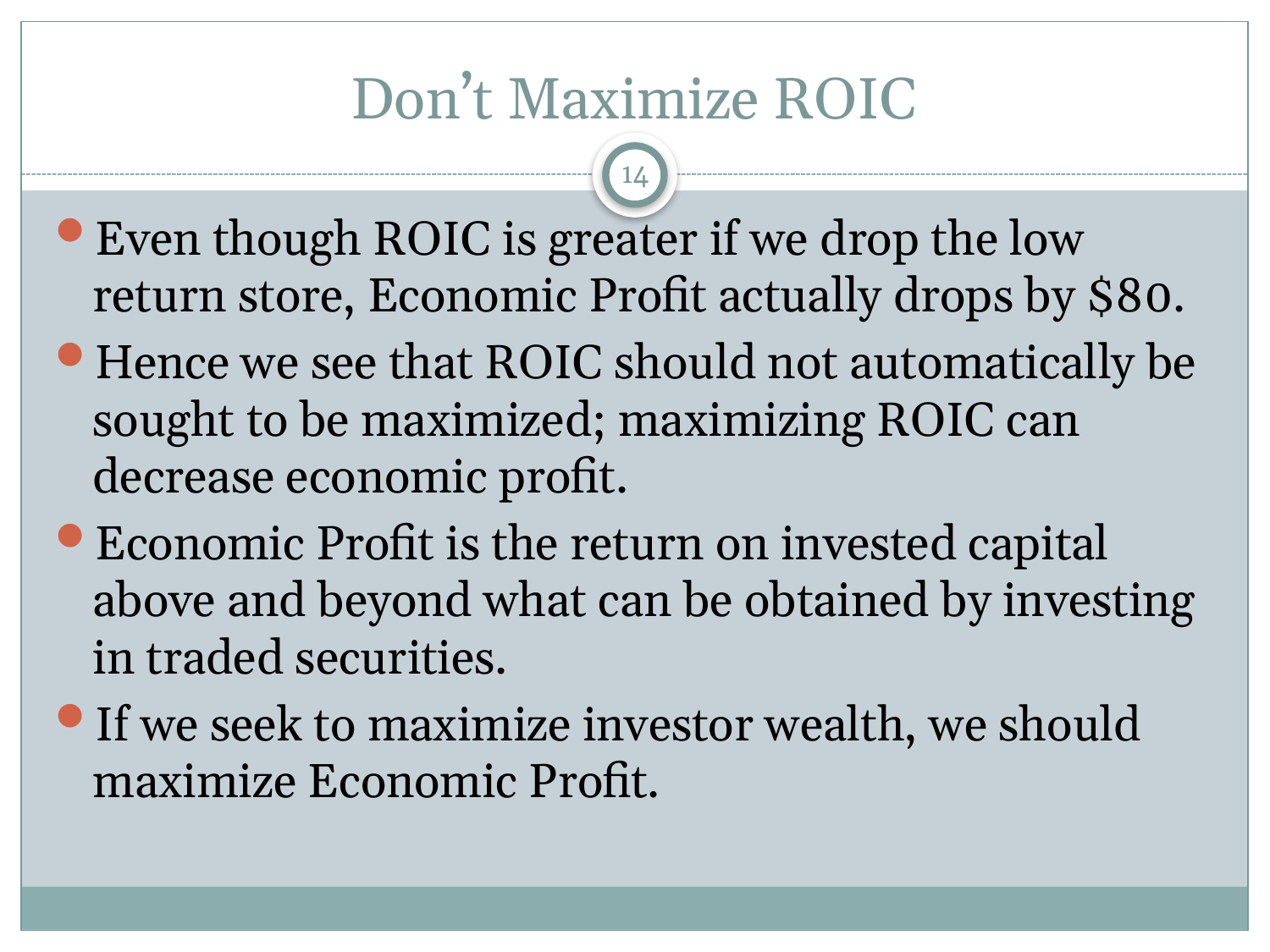

# Don’t Maximize ROIC
14
Even though ROIC is greater if we drop the low return store, Economic Profit actually drops by $80.
Hence we see that ROIC should not automatically be sought to be maximized; maximizing ROIC can decrease economic profit.
Economic Profit is the return on invested capital above and beyond what can be obtained by investing in traded securities.
If we seek to maximize investor wealth, we should maximize Economic Profit.